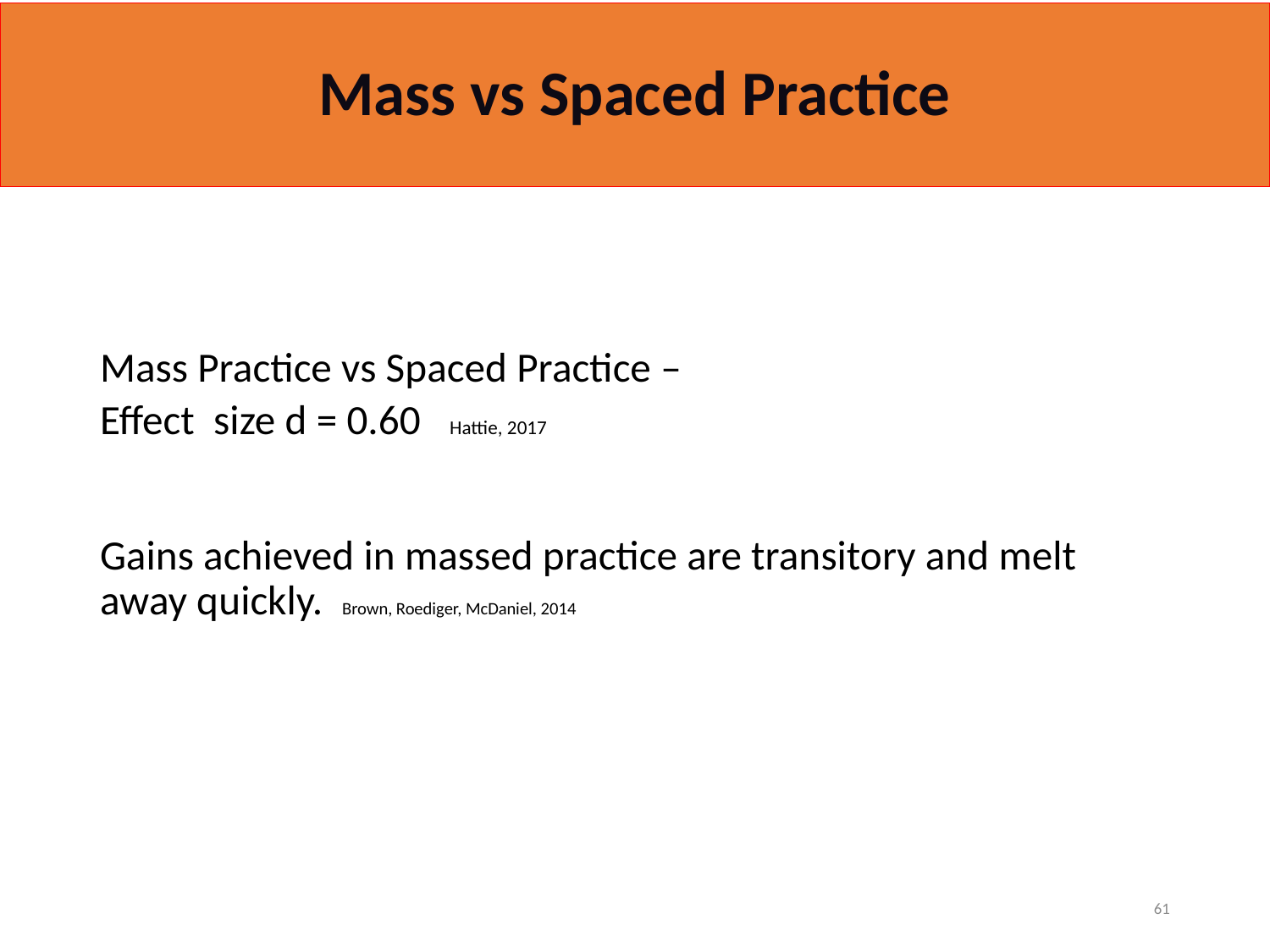

# Mass vs Spaced Practice

Mass Practice vs Spaced Practice –
Effect  size d = 0.60   Hattie, 2017

Gains achieved in massed practice are transitory and melt away quickly.  Brown, Roediger, McDaniel, 2014

61